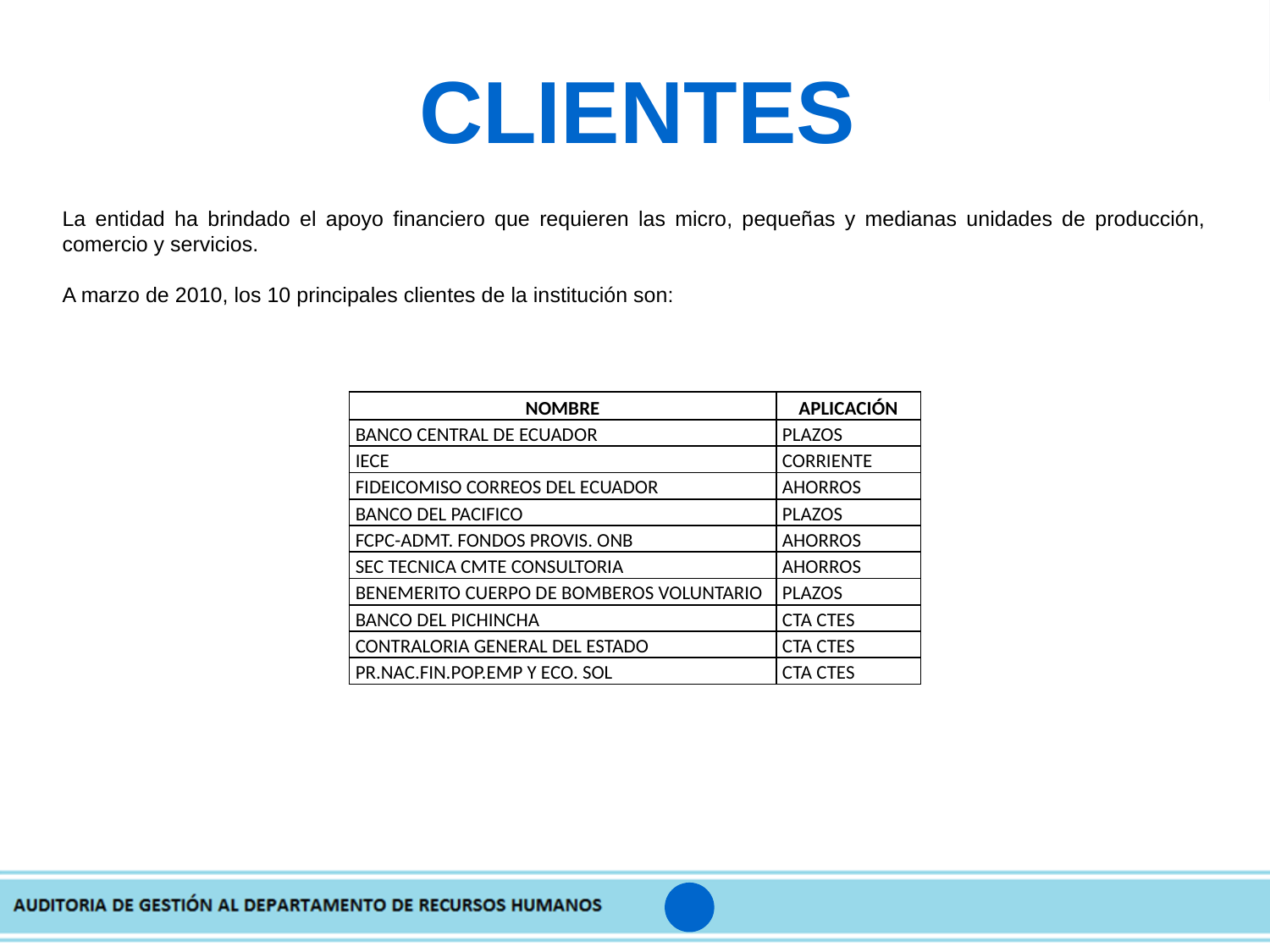

CLIENTES
La entidad ha brindado el apoyo financiero que requieren las micro, pequeñas y medianas unidades de producción, comercio y servicios.

A marzo de 2010, los 10 principales clientes de la institución son:
| NOMBRE | APLICACIÓN |
| --- | --- |
| BANCO CENTRAL DE ECUADOR | PLAZOS |
| IECE | CORRIENTE |
| FIDEICOMISO CORREOS DEL ECUADOR | AHORROS |
| BANCO DEL PACIFICO | PLAZOS |
| FCPC-ADMT. FONDOS PROVIS. ONB | AHORROS |
| SEC TECNICA CMTE CONSULTORIA | AHORROS |
| BENEMERITO CUERPO DE BOMBEROS VOLUNTARIO | PLAZOS |
| BANCO DEL PICHINCHA | CTA CTES |
| CONTRALORIA GENERAL DEL ESTADO | CTA CTES |
| PR.NAC.FIN.POP.EMP Y ECO. SOL | CTA CTES |